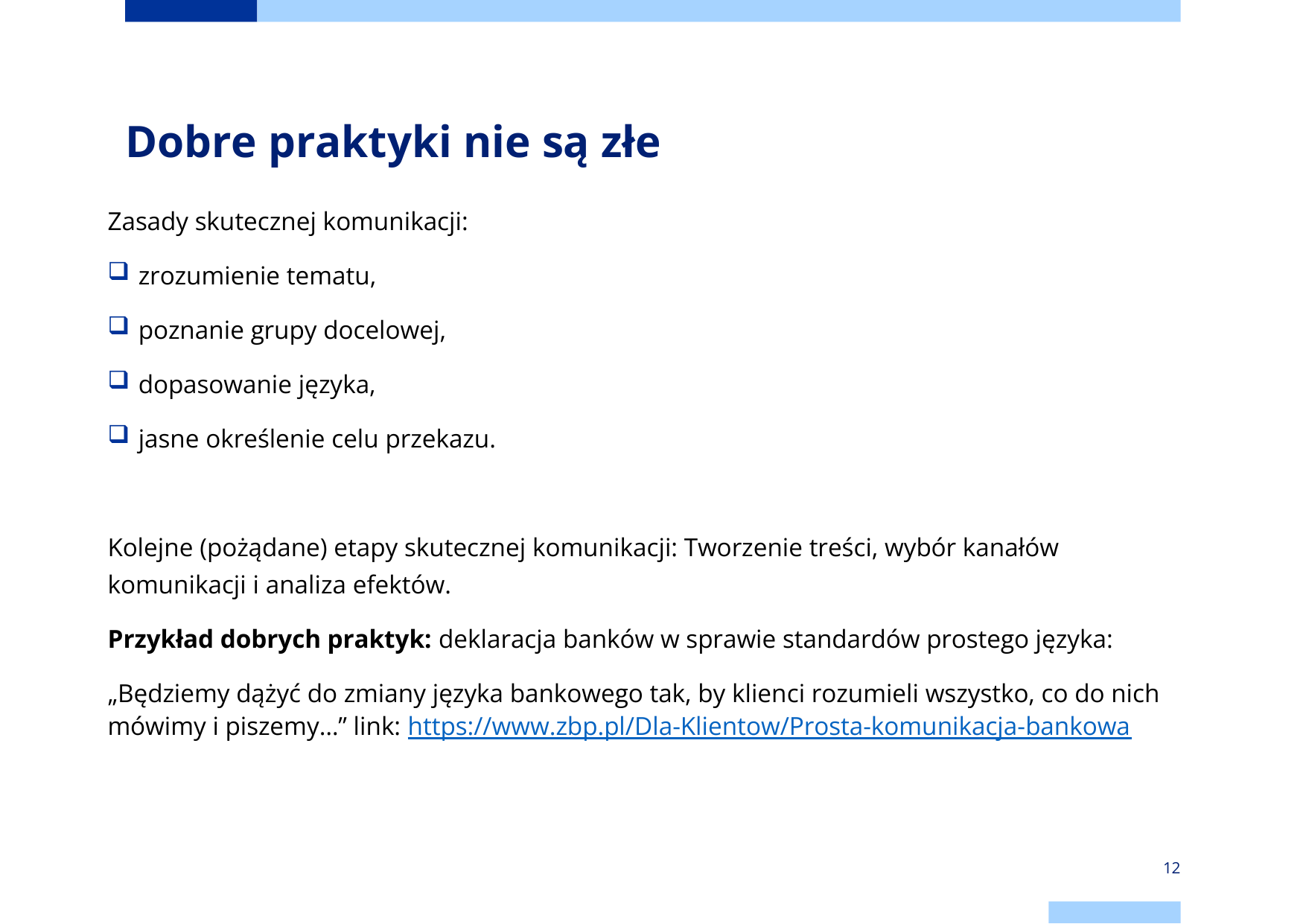

# Dobre praktyki nie są złe
Zasady skutecznej komunikacji:
zrozumienie tematu,
poznanie grupy docelowej,
dopasowanie języka,
jasne określenie celu przekazu.

Kolejne (pożądane) etapy skutecznej komunikacji: Tworzenie treści, wybór kanałów komunikacji i analiza efektów.
Przykład dobrych praktyk: deklaracja banków w sprawie standardów prostego języka:
„Będziemy dążyć do zmiany języka bankowego tak, by klienci rozumieli wszystko, co do nich mówimy i piszemy…” link: https://www.zbp.pl/Dla-Klientow/Prosta-komunikacja-bankowa

12